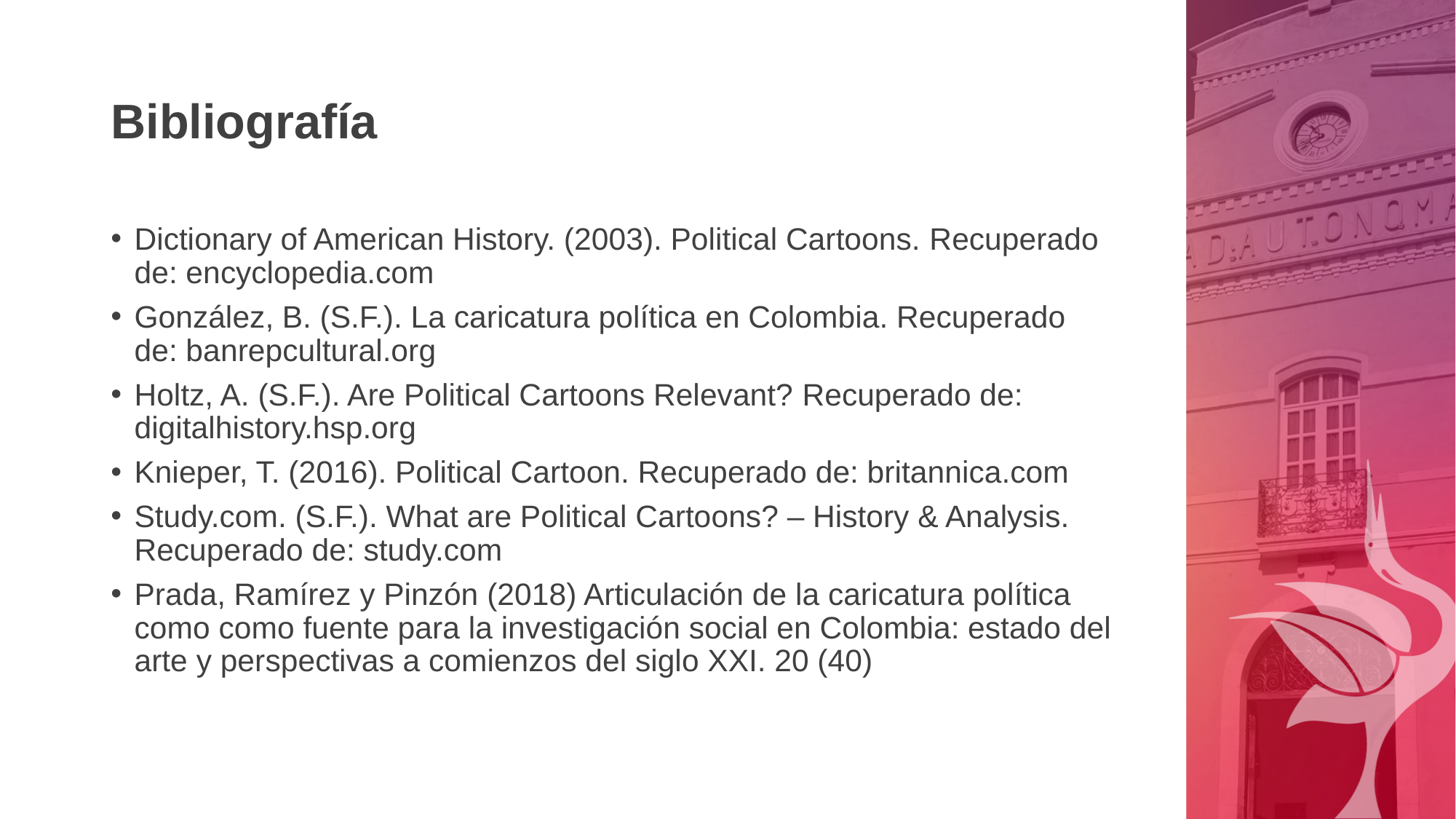

# Bibliografía
Dictionary of American History. (2003). Political Cartoons. Recuperado de: encyclopedia.com
González, B. (S.F.). La caricatura política en Colombia. Recuperado de: banrepcultural.org
Holtz, A. (S.F.). Are Political Cartoons Relevant? Recuperado de: digitalhistory.hsp.org
Knieper, T. (2016). Political Cartoon. Recuperado de: britannica.com
Study.com. (S.F.). What are Political Cartoons? – History & Analysis. Recuperado de: study.com
Prada, Ramírez y Pinzón (2018) Articulación de la caricatura política como como fuente para la investigación social en Colombia: estado del arte y perspectivas a comienzos del siglo XXI. 20 (40)